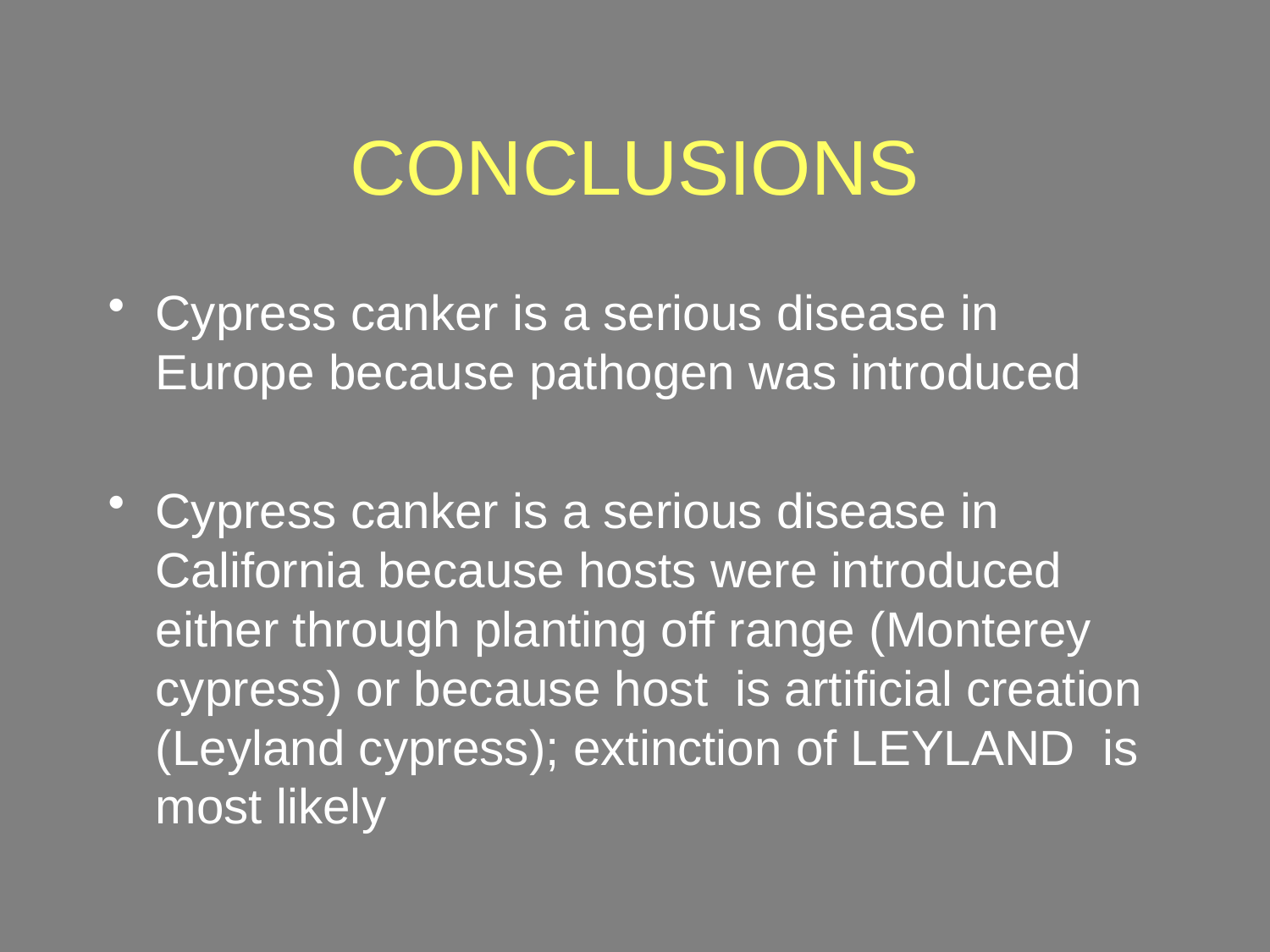

# CONCLUSIONS
Cypress canker is a serious disease in Europe because pathogen was introduced

Cypress canker is a serious disease in California because hosts were introduced either through planting off range (Monterey cypress) or because host  is artificial creation (Leyland cypress); extinction of LEYLAND  is most likely